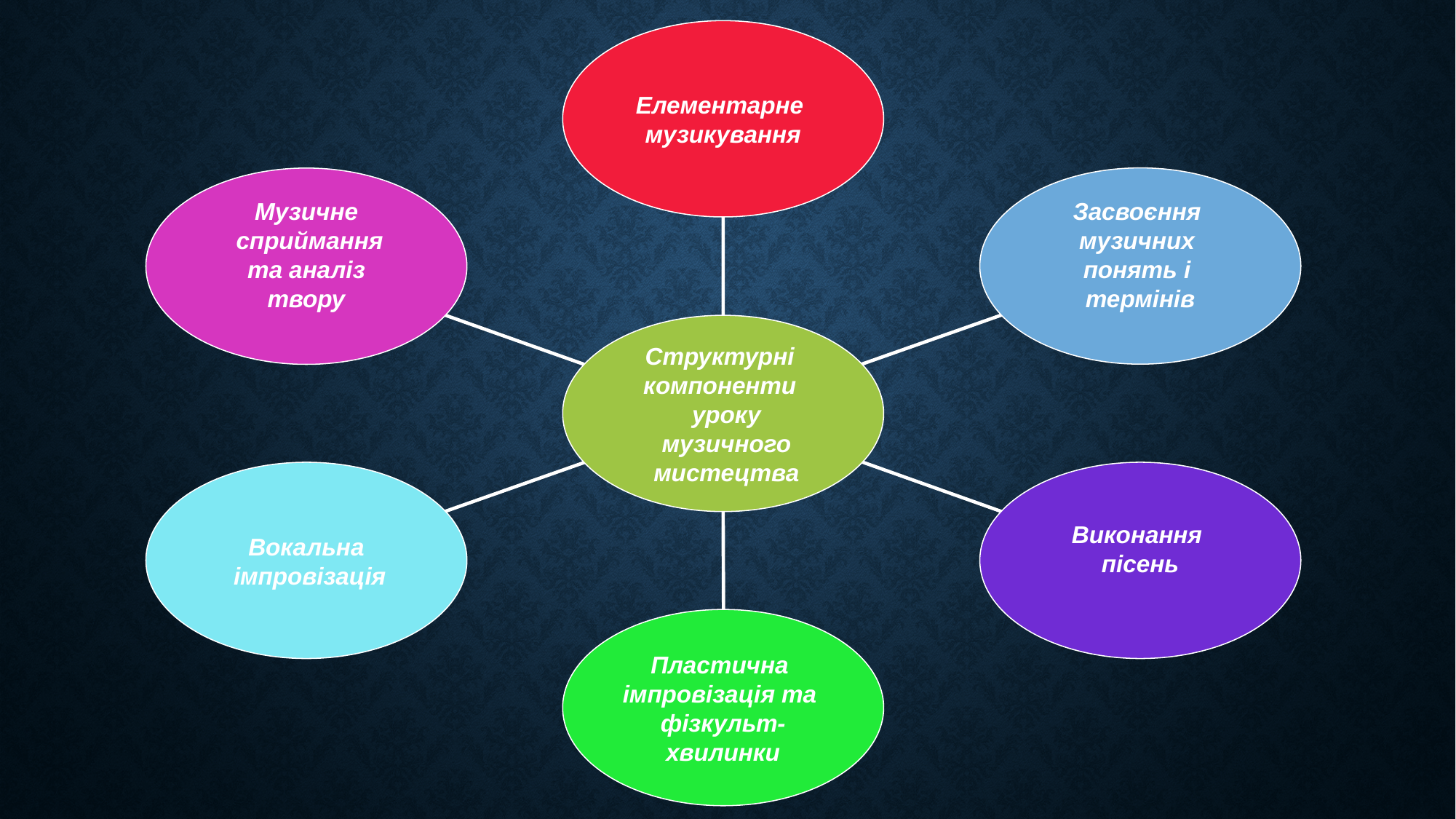

Елементарне
музикування
Засвоєння
музичних
понять і
термінів

Музичне
 сприймання
 та аналіз
твору

Структурні
компоненти
 уроку
 музичного
 мистецтва

Вокальна
 імпровізація
Виконання
пісень

Пластична
імпровізація та
фізкульт-
хвилинки